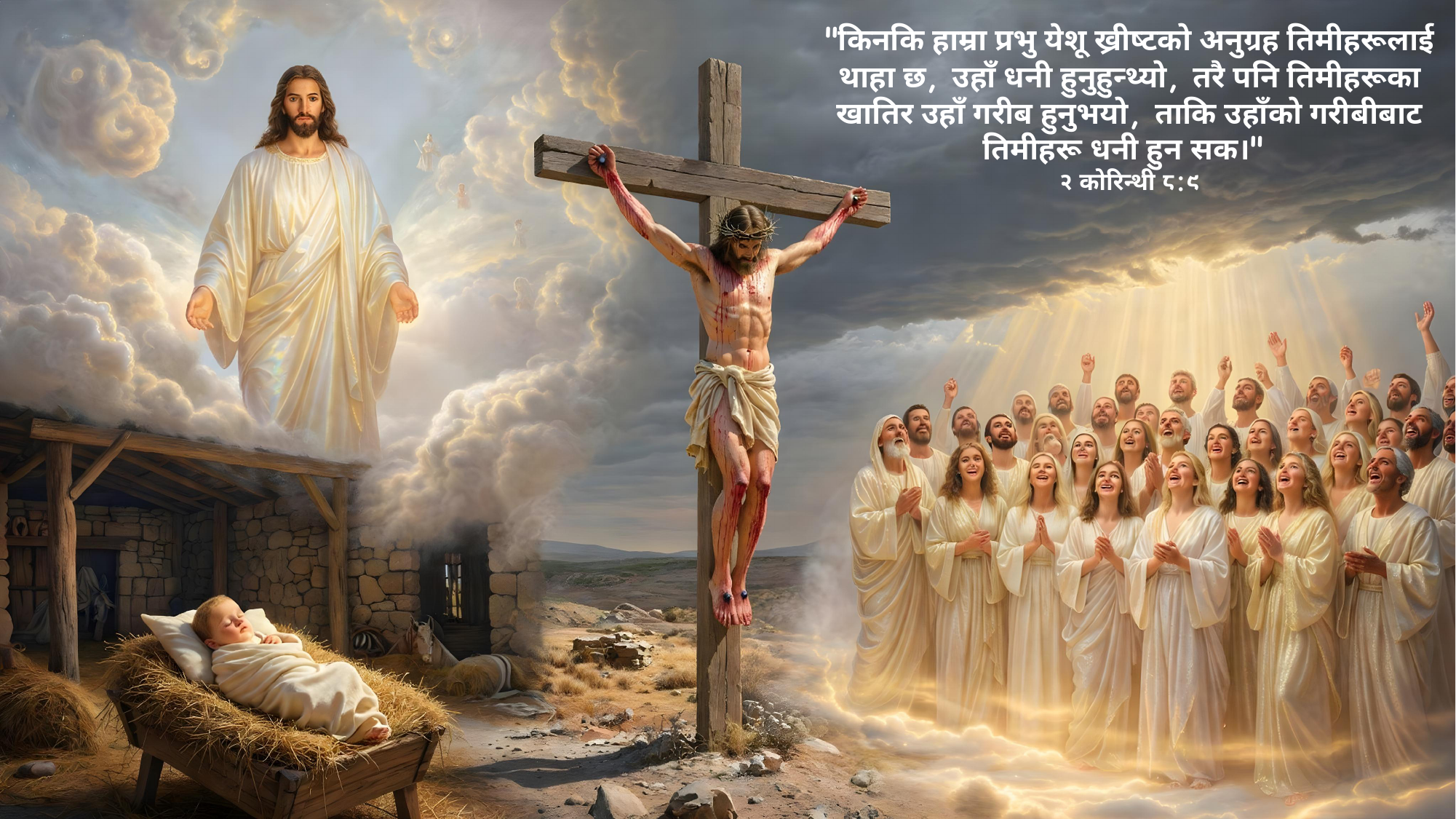

"किनकि हाम्रा प्रभु येशू ख्रीष्‍टको अनुग्रह तिमीहरूलाई थाहा छ, उहाँ धनी हुनुहुन्‍थ्‍यो, तरै पनि तिमीहरूका खातिर उहाँ गरीब हुनुभयो, ताकि उहाँको गरीबीबाट तिमीहरू धनी हुन सक।"
 २ कोरिन्थी ८:९